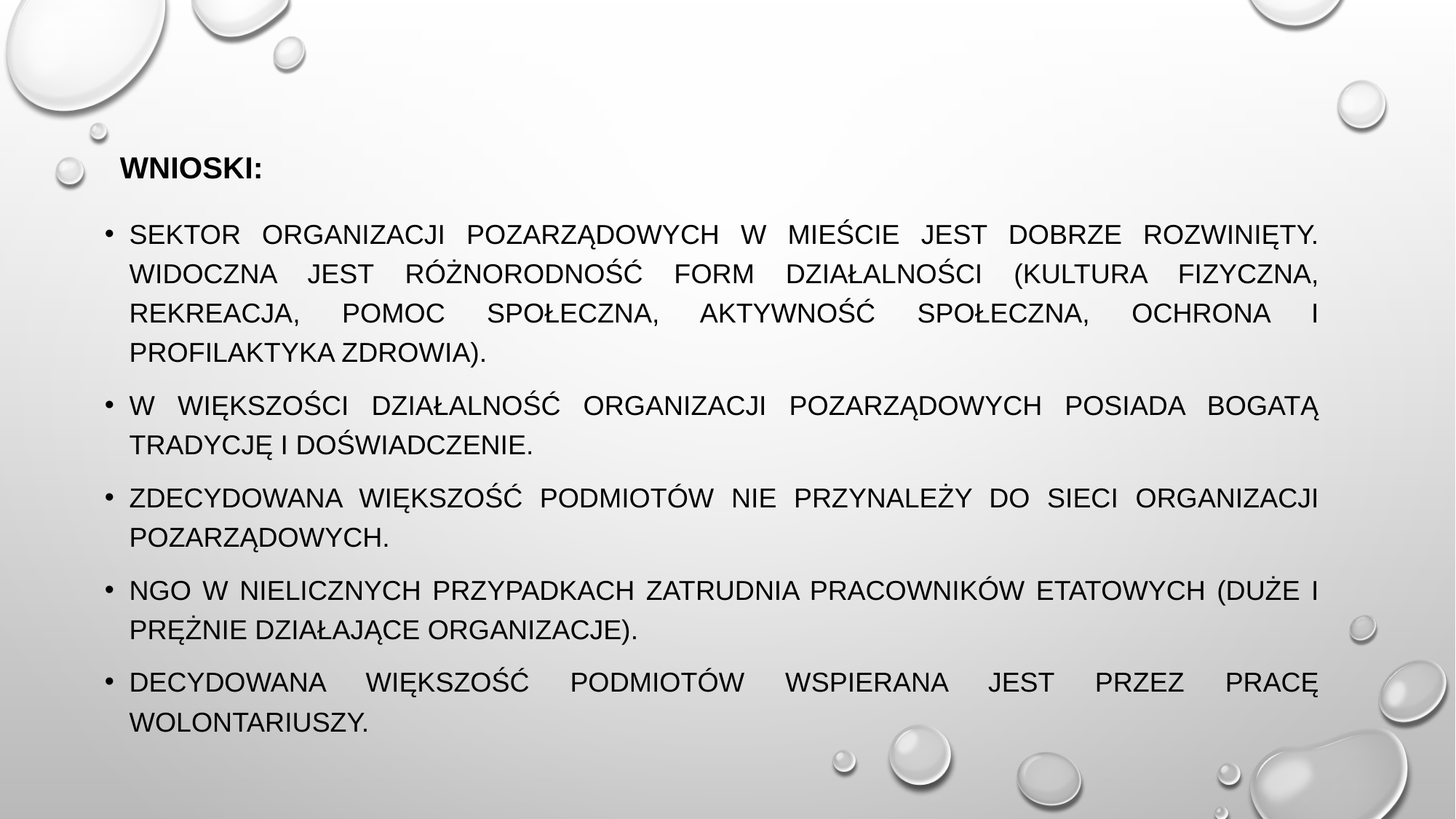

# Wnioski:
Sektor organizacji pozarządowych w mieście jest dobrze rozwinięty. Widoczna jest różnorodność form działalności (kultura fizyczna, rekreacja, pomoc społeczna, aktywność społeczna, ochrona i profilaktyka zdrowia).
W większości działalność organizacji pozarządowych posiada bogatą tradycję i doświadczenie.
Zdecydowana większość podmiotów nie przynależy do sieci organizacji pozarządowych.
NGO w nielicznych przypadkach zatrudnia pracowników etatowych (duże i prężnie działające organizacje).
decydowana większość podmiotów wspierana jest przez pracę wolontariuszy.